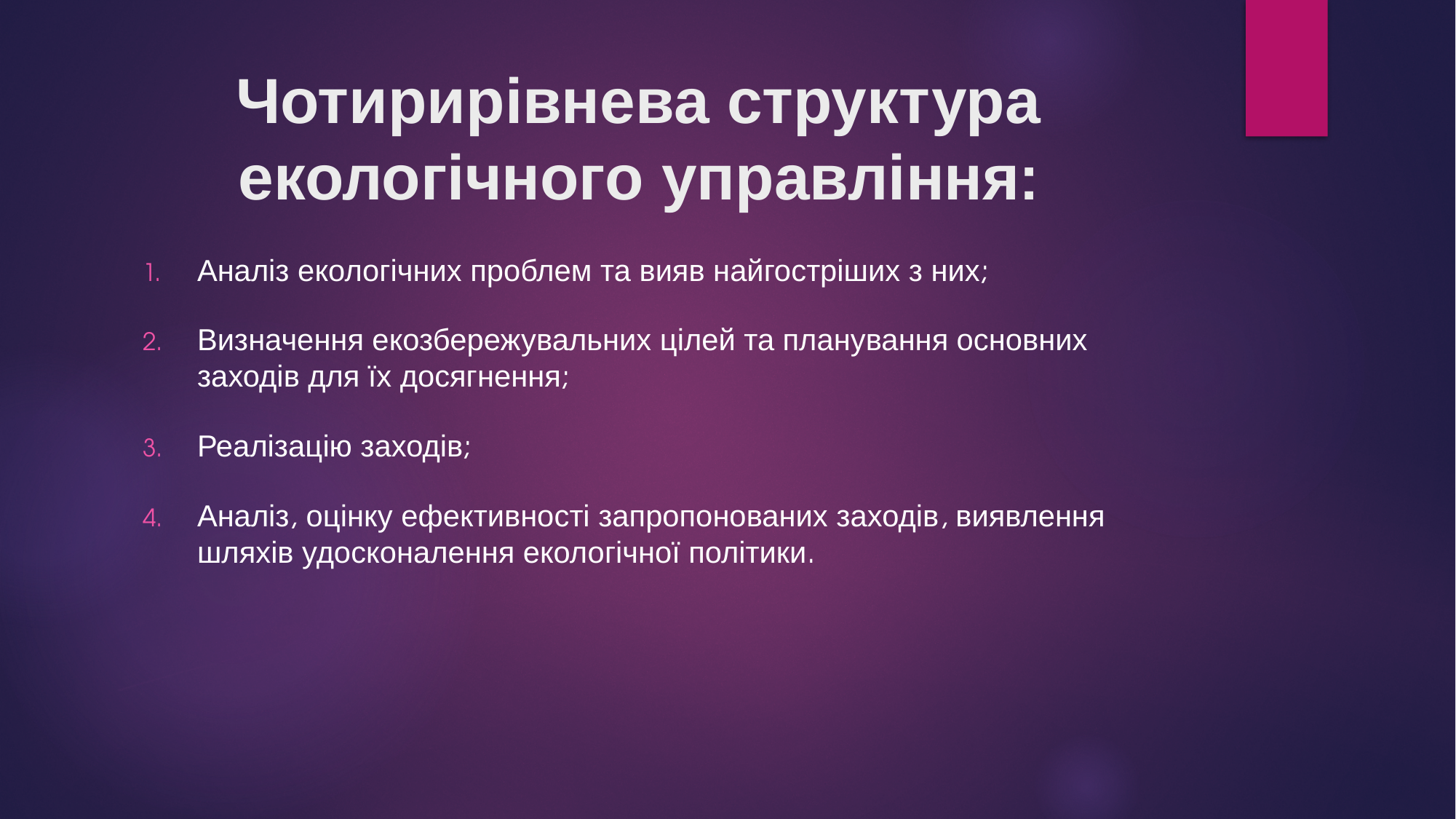

# Чотирирівнева структура екологічного управління:
Аналіз екологічних проблем та вияв найгостріших з них;
Визначення екозбережувальних цілей та планування основних заходів для їх досягнення;
Реалізацію заходів;
Аналіз, оцінку ефективності запропонованих заходів, виявлення шляхів удосконалення екологічної політики.